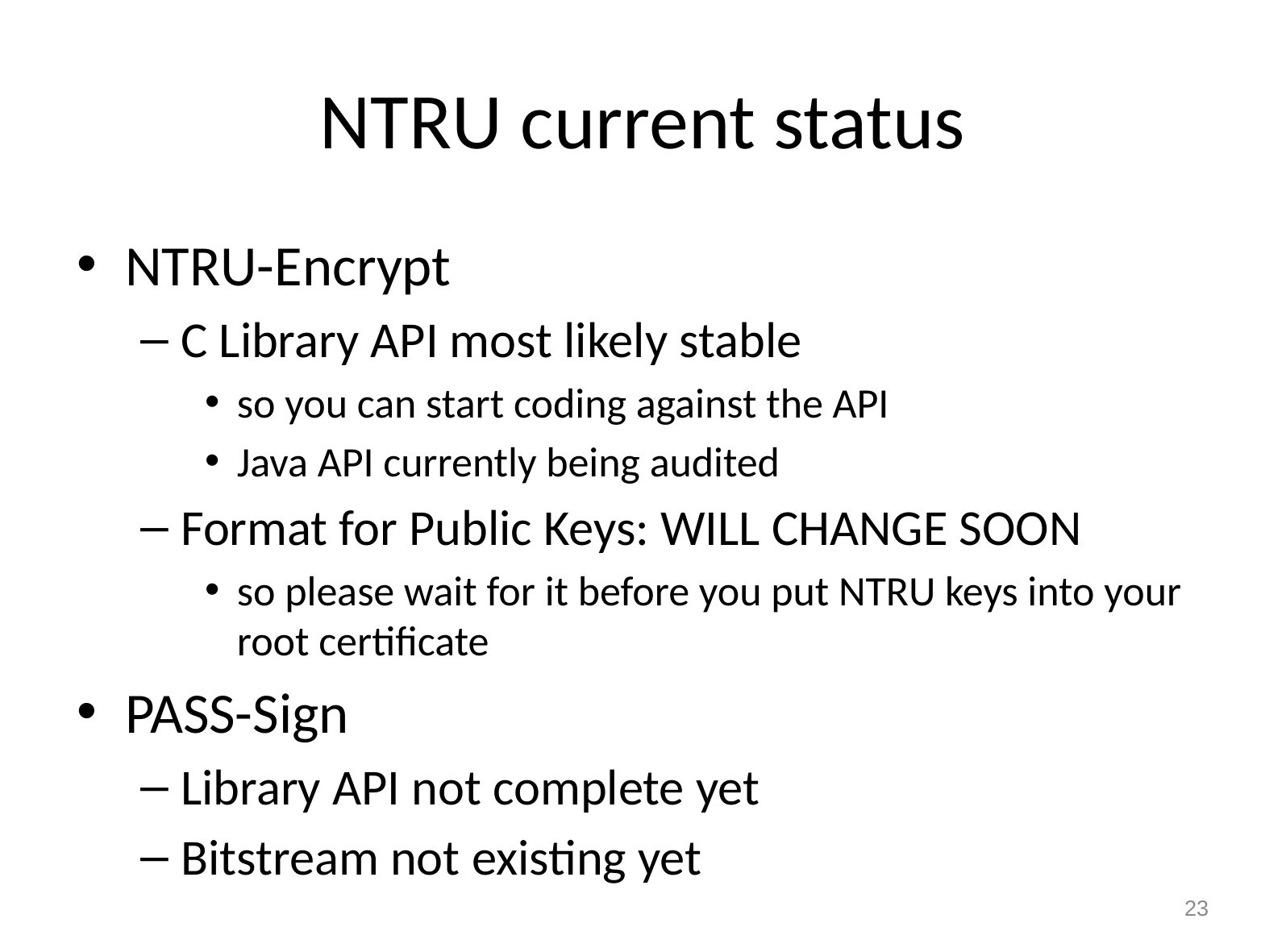

# NTRU current status
NTRU-Encrypt
C Library API most likely stable
so you can start coding against the API
Java API currently being audited
Format for Public Keys: WILL CHANGE SOON
so please wait for it before you put NTRU keys into your root certificate
PASS-Sign
Library API not complete yet
Bitstream not existing yet
23